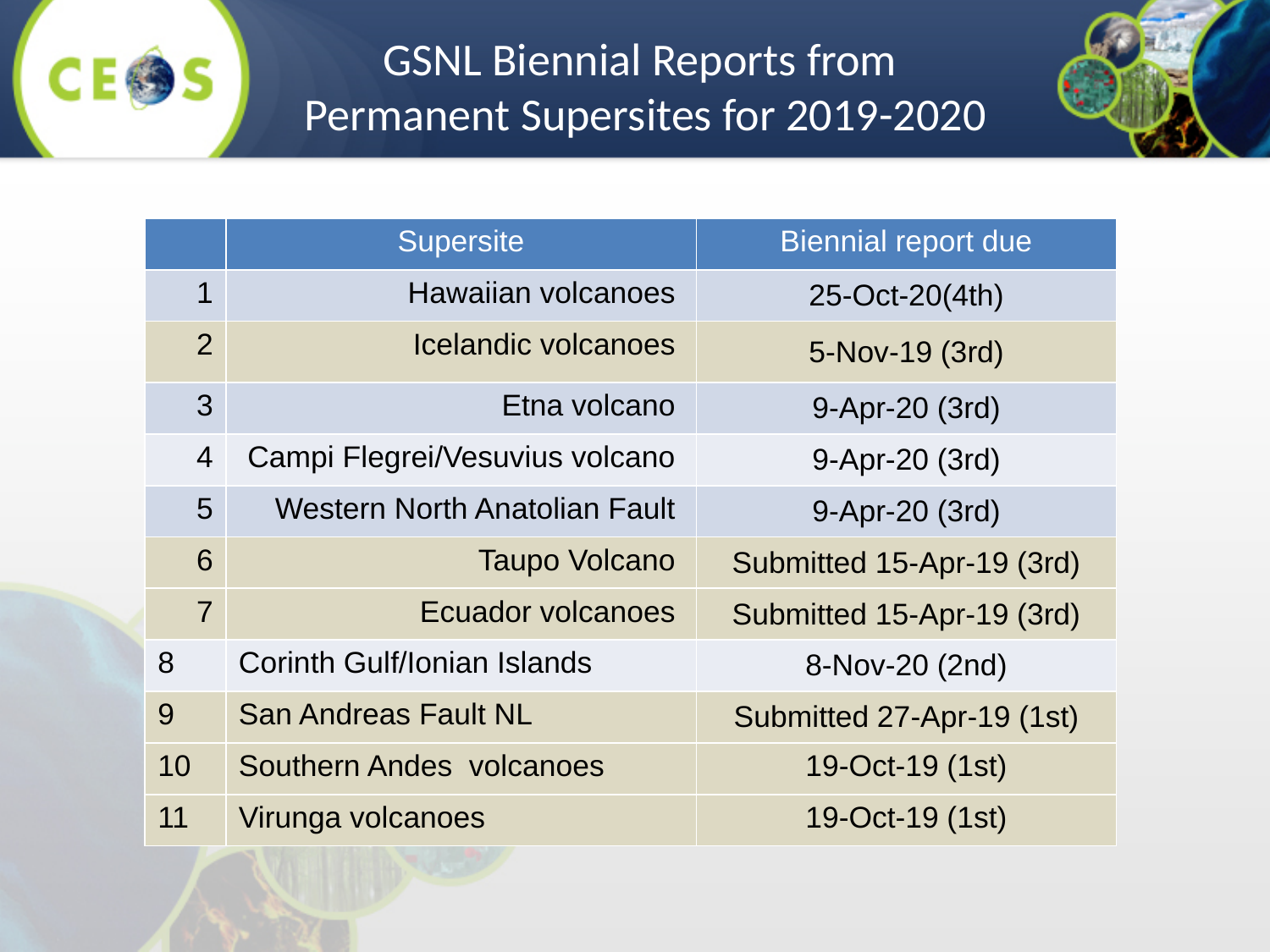

GSNL Biennial Reports from
Permanent Supersites for 2019-2020
|  | Supersite | Biennial report due |
| --- | --- | --- |
| 1 | Hawaiian volcanoes | 25-Oct-20(4th) |
| 2 | Icelandic volcanoes | 5-Nov-19 (3rd) |
| 3 | Etna volcano | 9-Apr-20 (3rd) |
| 4 | Campi Flegrei/Vesuvius volcano | 9-Apr-20 (3rd) |
| 5 | Western North Anatolian Fault | 9-Apr-20 (3rd) |
| 6 | Taupo Volcano | Submitted 15-Apr-19 (3rd) |
| 7 | Ecuador volcanoes | Submitted 15-Apr-19 (3rd) |
| 8 | Corinth Gulf/Ionian Islands | 8-Nov-20 (2nd) |
| 9 | San Andreas Fault NL | Submitted 27-Apr-19 (1st) |
| 10 | Southern Andes volcanoes | 19-Oct-19 (1st) |
| 11 | Virunga volcanoes | 19-Oct-19 (1st) |